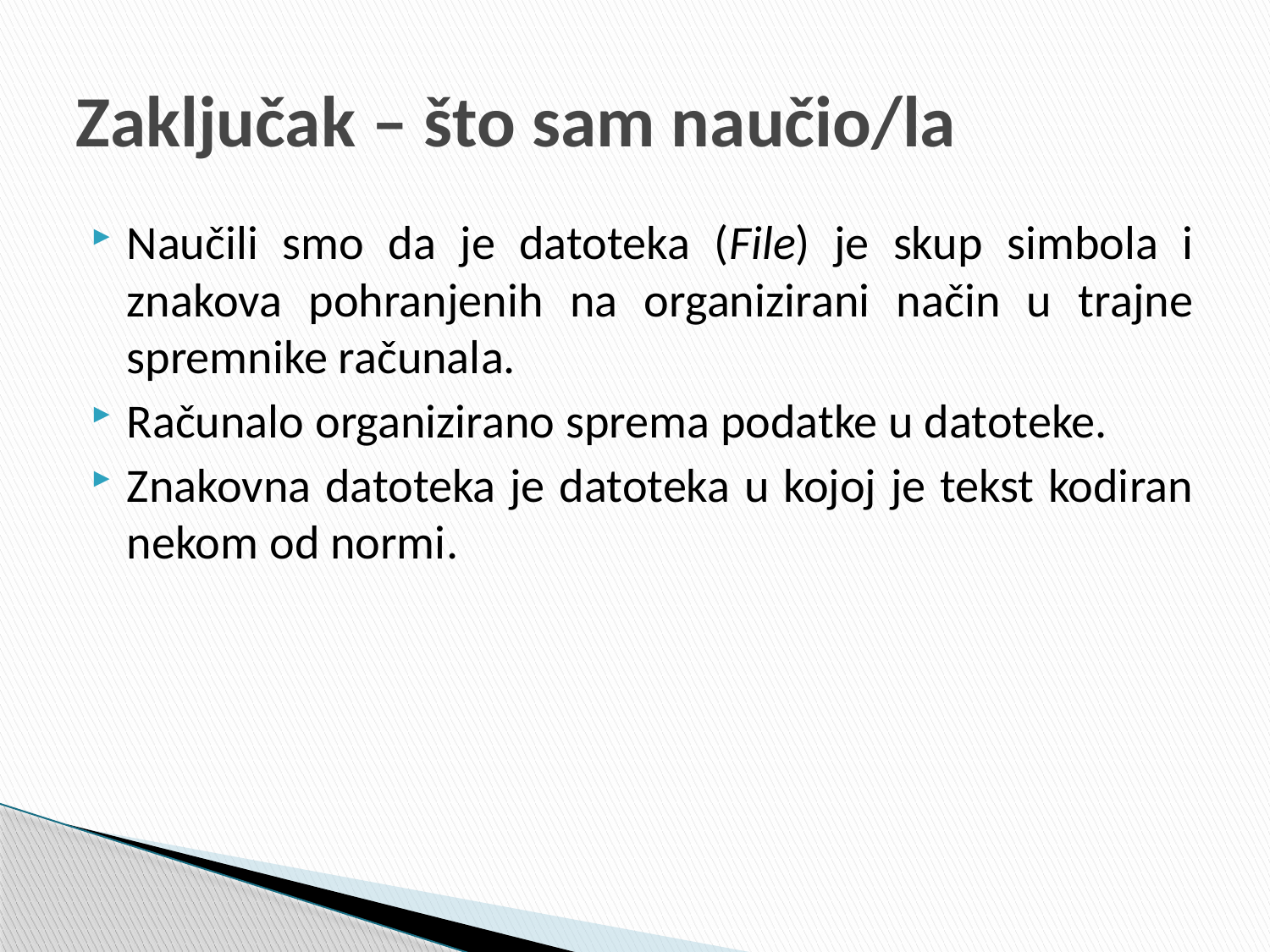

# Zaključak – što sam naučio/la
Naučili smo da je datoteka (File) je skup simbola i znakova pohranjenih na organizirani način u trajne spremnike računala.
Računalo organizirano sprema podatke u datoteke.
Znakovna datoteka je datoteka u kojoj je tekst kodiran nekom od normi.